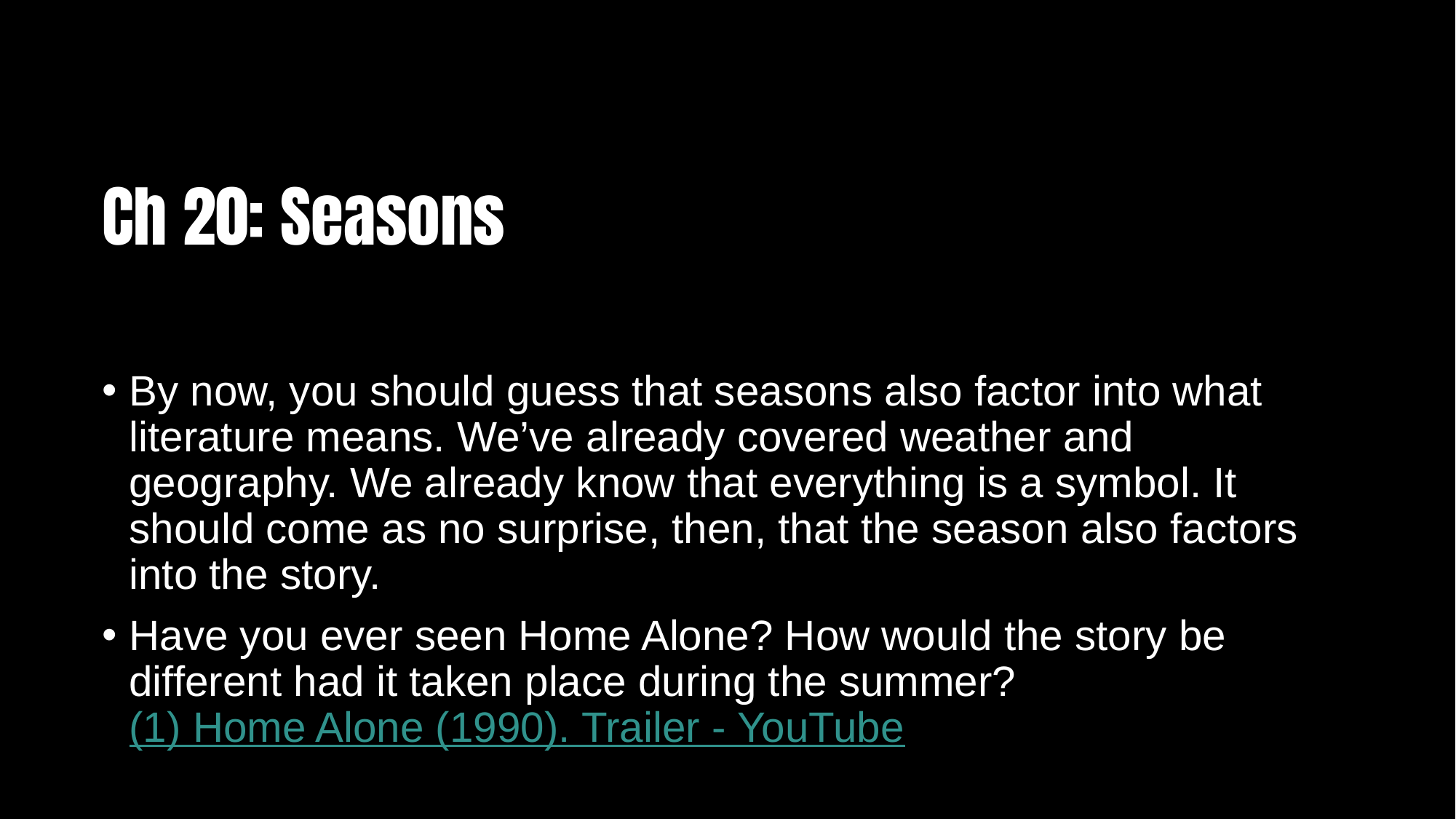

# Ch 20: Seasons
By now, you should guess that seasons also factor into what literature means. We’ve already covered weather and geography. We already know that everything is a symbol. It should come as no surprise, then, that the season also factors into the story.
Have you ever seen Home Alone? How would the story be different had it taken place during the summer? (1) Home Alone (1990). Trailer - YouTube